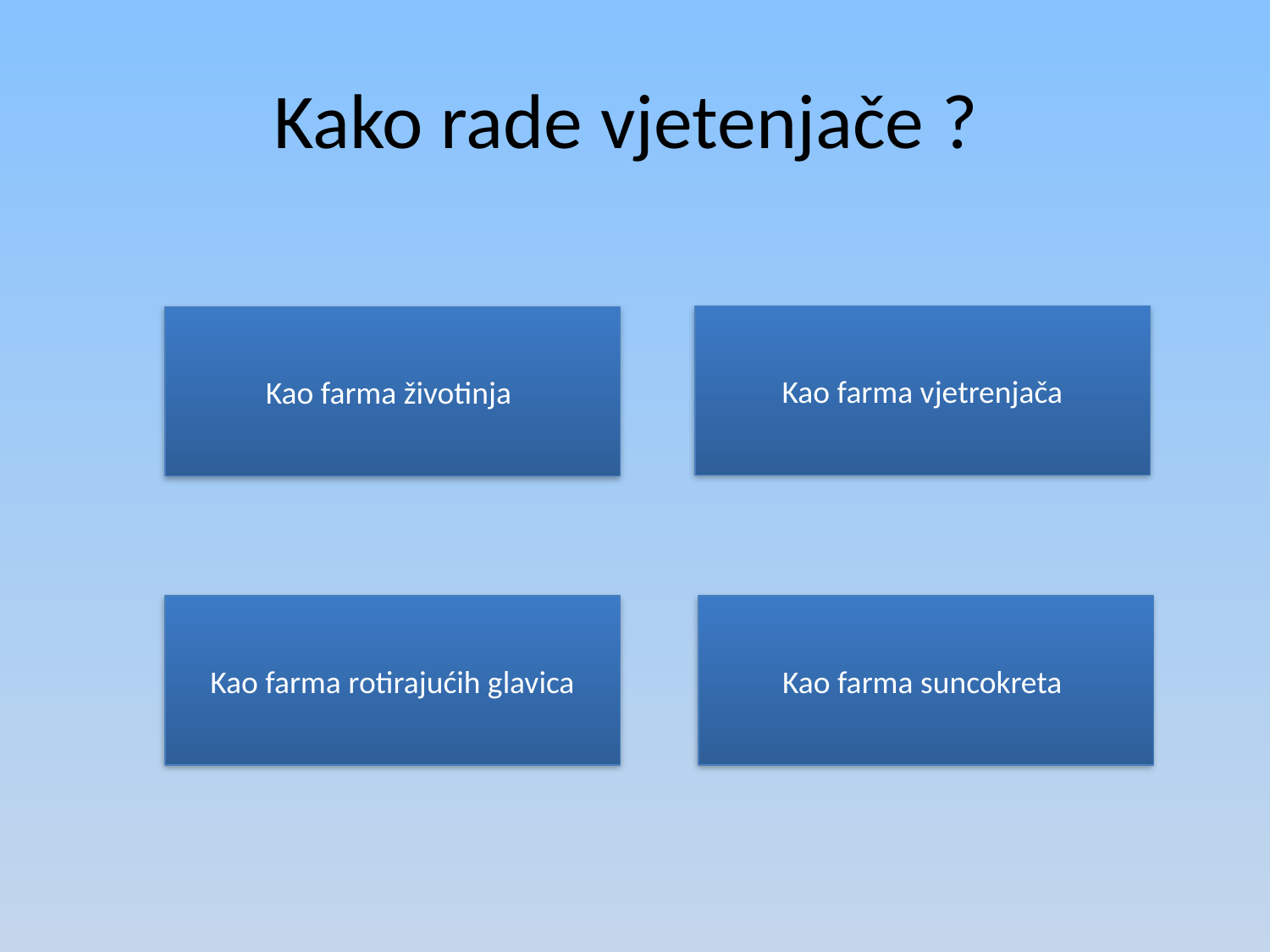

# Kako rade vjetenjače ?
Kao farma vjetrenjača
Kao farma životinja
Kao farma rotirajućih glavica
Kao farma suncokreta